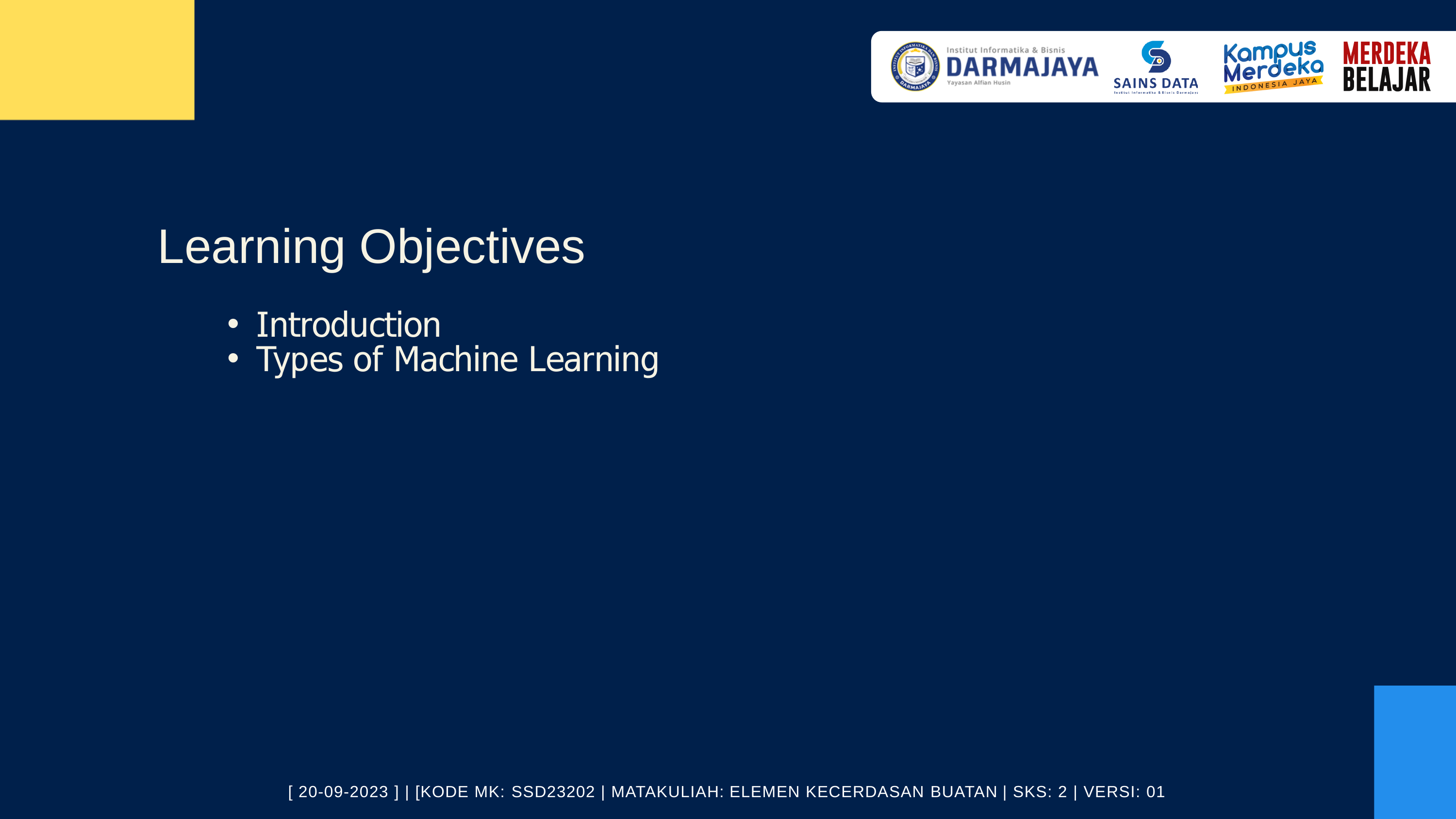

Learning Objectives
Introduction
Types of Machine Learning

[ 20-09-2023 ] | [KODE MK: SSD23202 | MATAKULIAH: ELEMEN KECERDASAN BUATAN | SKS: 2 | VERSI: 01